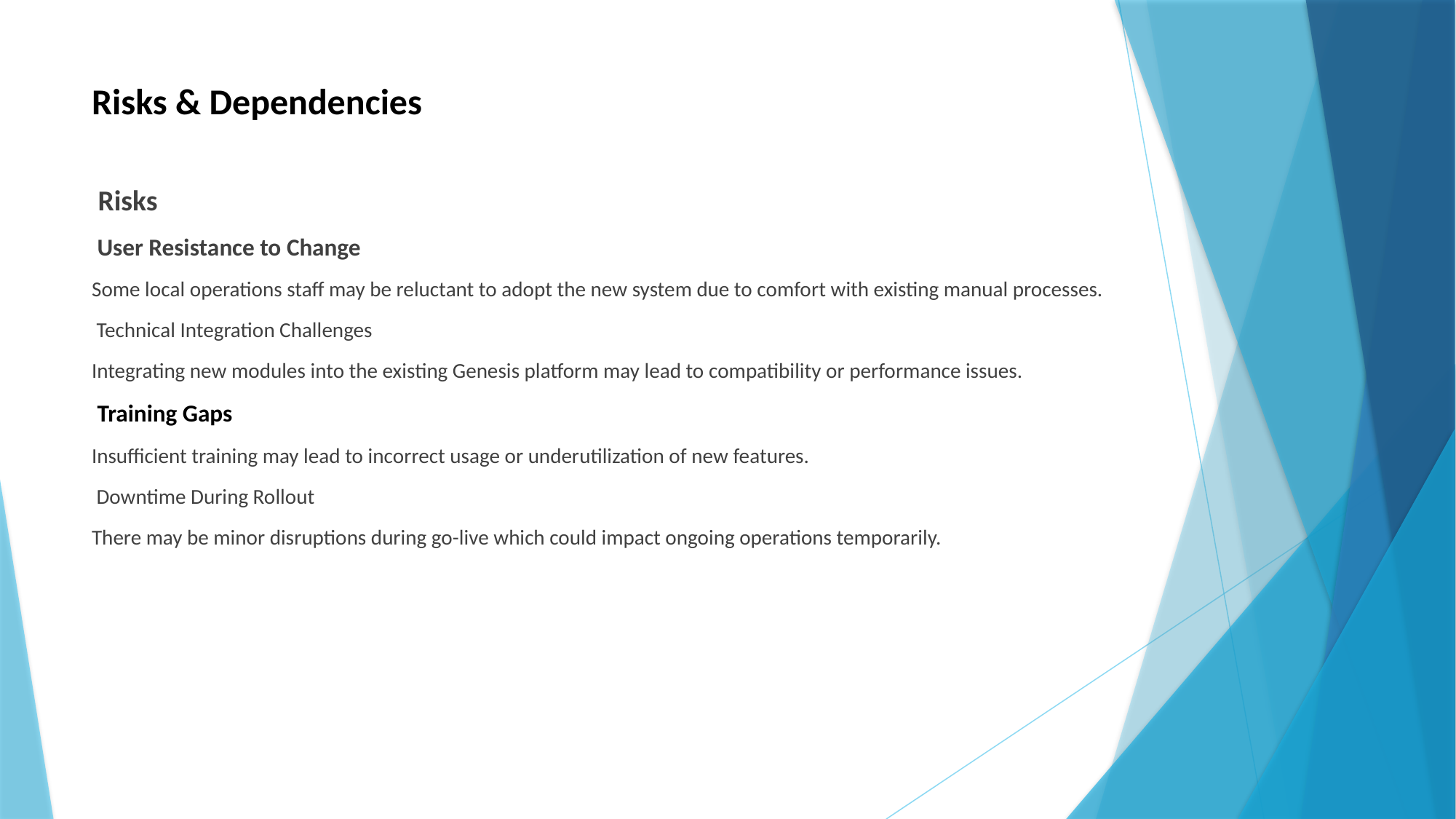

# Risks & Dependencies
 Risks
 User Resistance to Change
Some local operations staff may be reluctant to adopt the new system due to comfort with existing manual processes.
 Technical Integration Challenges
Integrating new modules into the existing Genesis platform may lead to compatibility or performance issues.
 Training Gaps
Insufficient training may lead to incorrect usage or underutilization of new features.
 Downtime During Rollout
There may be minor disruptions during go-live which could impact ongoing operations temporarily.